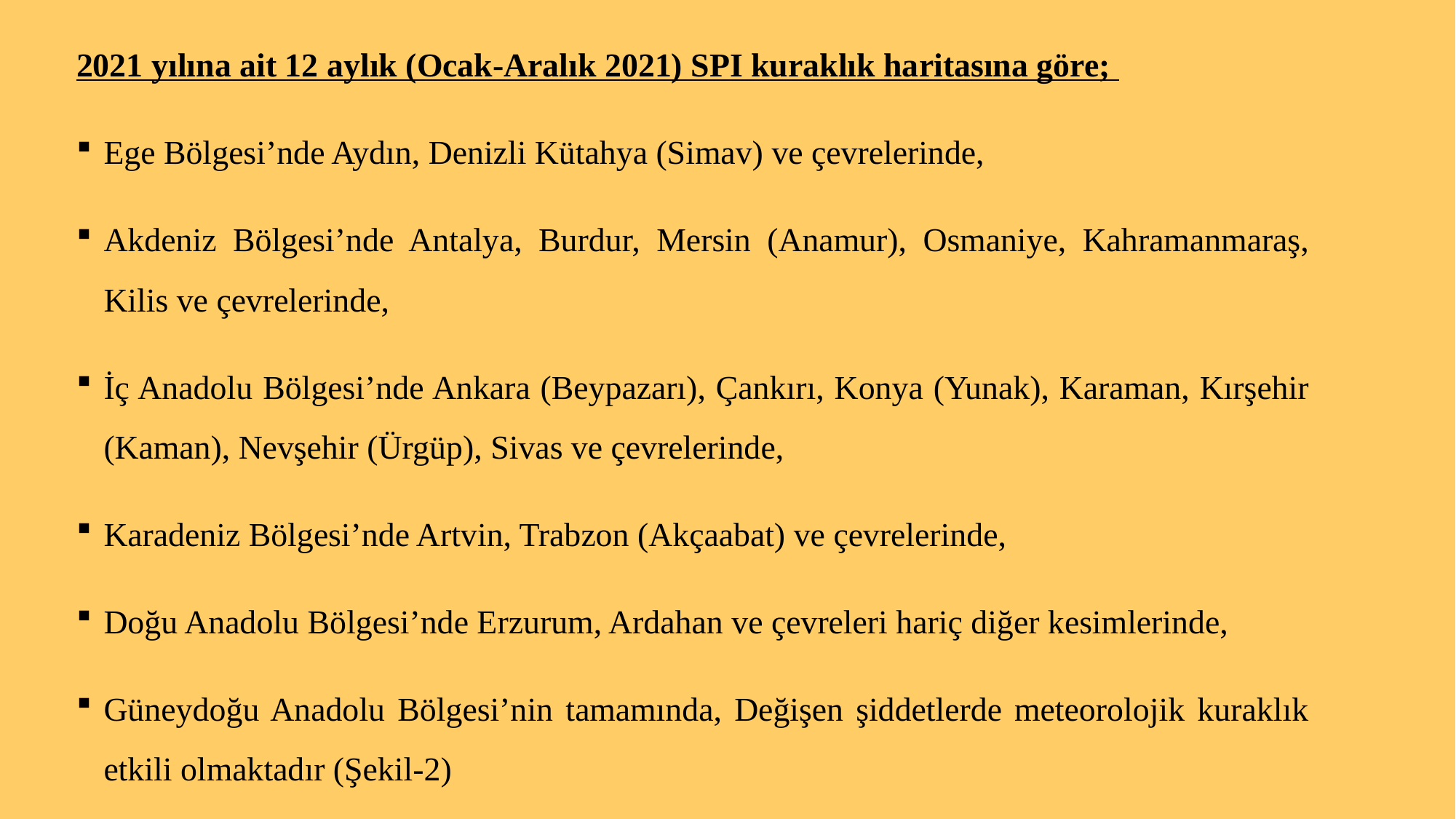

2021 yılına ait 12 aylık (Ocak-Aralık 2021) SPI kuraklık haritasına göre;
Ege Bölgesi’nde Aydın, Denizli Kütahya (Simav) ve çevrelerinde,
Akdeniz Bölgesi’nde Antalya, Burdur, Mersin (Anamur), Osmaniye, Kahramanmaraş, Kilis ve çevrelerinde,
İç Anadolu Bölgesi’nde Ankara (Beypazarı), Çankırı, Konya (Yunak), Karaman, Kırşehir (Kaman), Nevşehir (Ürgüp), Sivas ve çevrelerinde,
Karadeniz Bölgesi’nde Artvin, Trabzon (Akçaabat) ve çevrelerinde,
Doğu Anadolu Bölgesi’nde Erzurum, Ardahan ve çevreleri hariç diğer kesimlerinde,
Güneydoğu Anadolu Bölgesi’nin tamamında, Değişen şiddetlerde meteorolojik kuraklık etkili olmaktadır (Şekil-2)